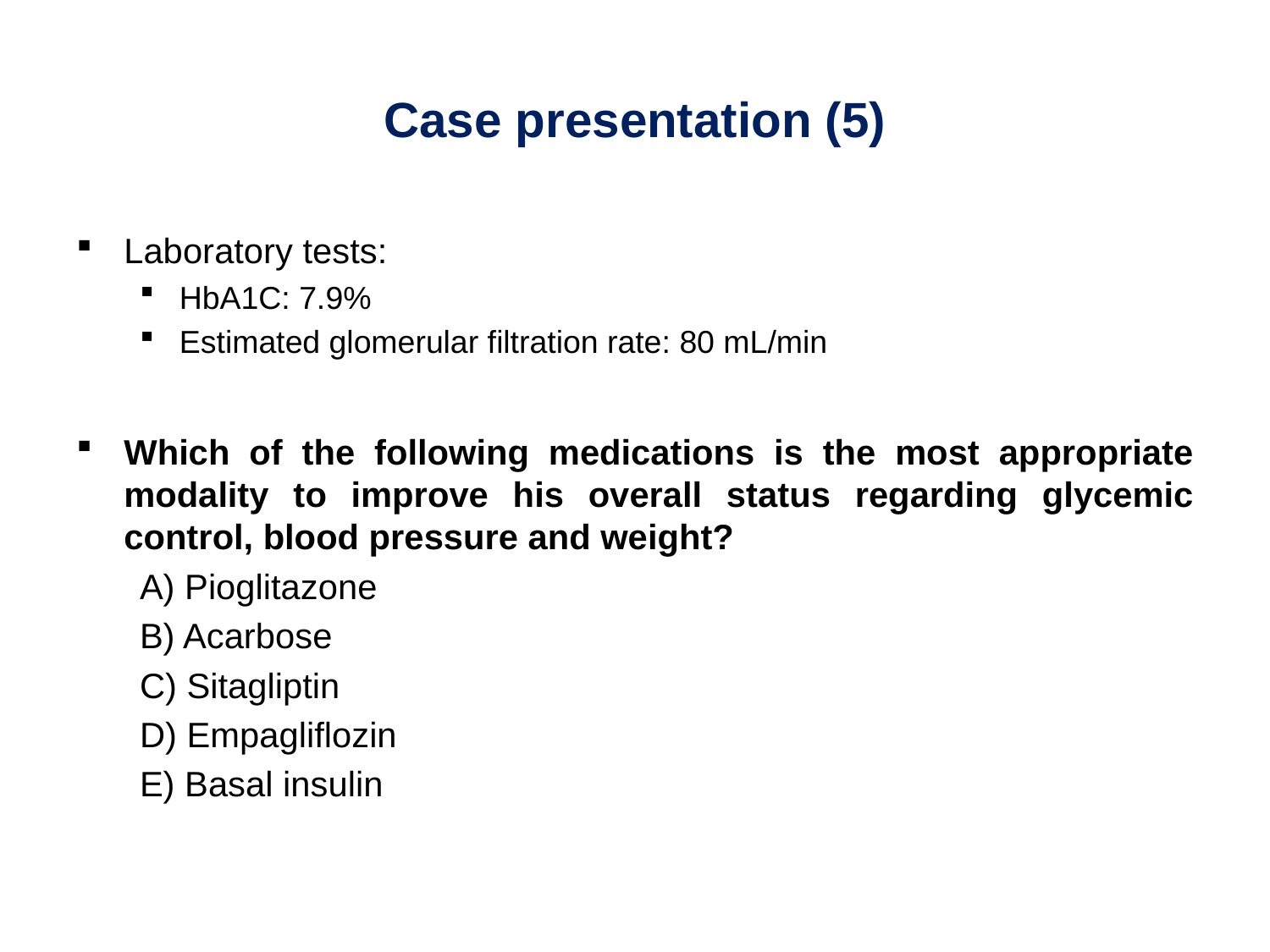

# Case presentation (5)
Laboratory tests:
HbA1C: 7.9%
Estimated glomerular filtration rate: 80 mL/min

Which of the following medications is the most appropriate modality to improve his overall status regarding glycemic control, blood pressure and weight?
A) Pioglitazone
B) Acarbose
C) Sitagliptin
D) Empagliflozin
E) Basal insulin

25